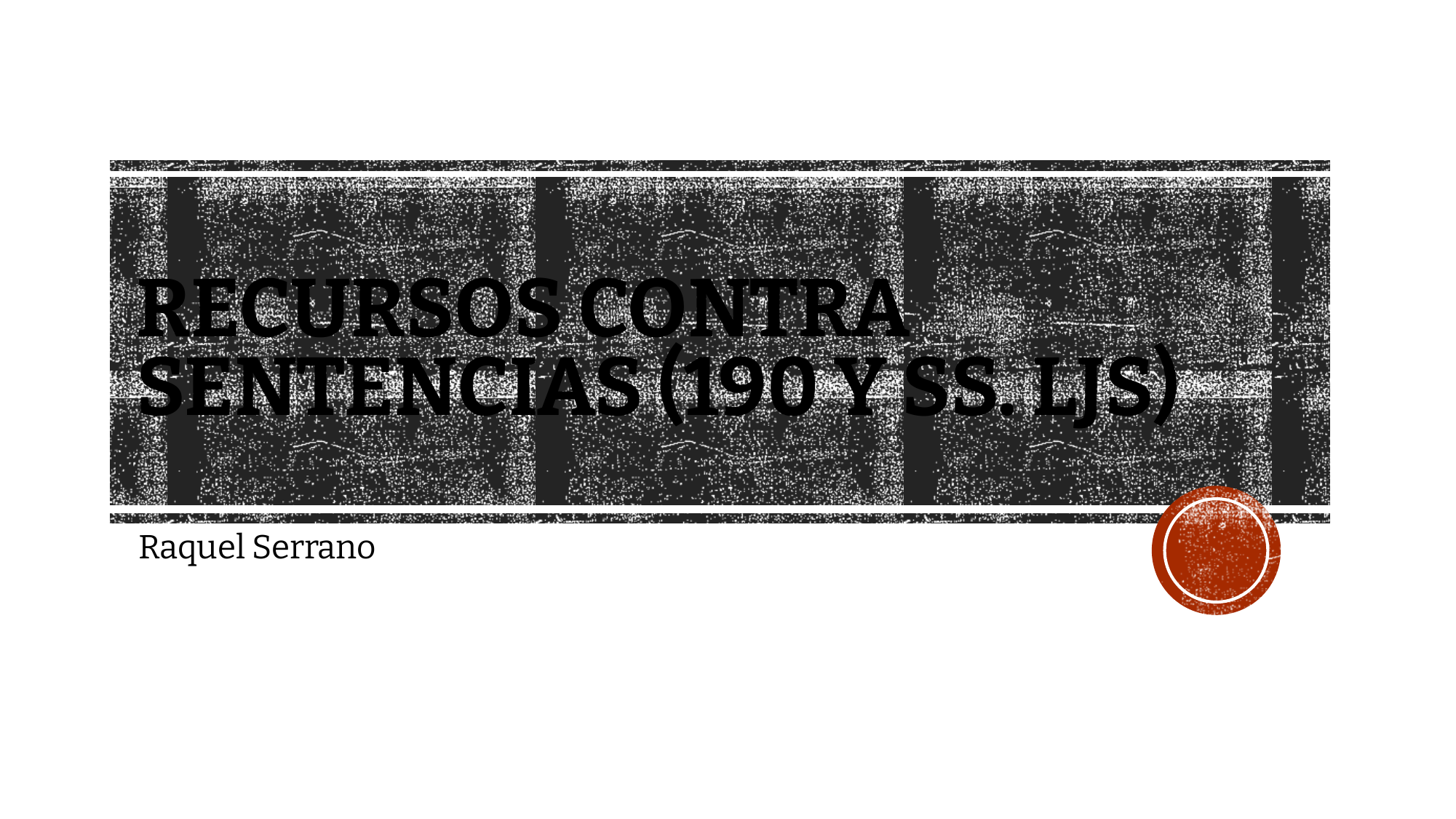

# Recursos contra sentencias (190 y ss. LJS)
Raquel Serrano